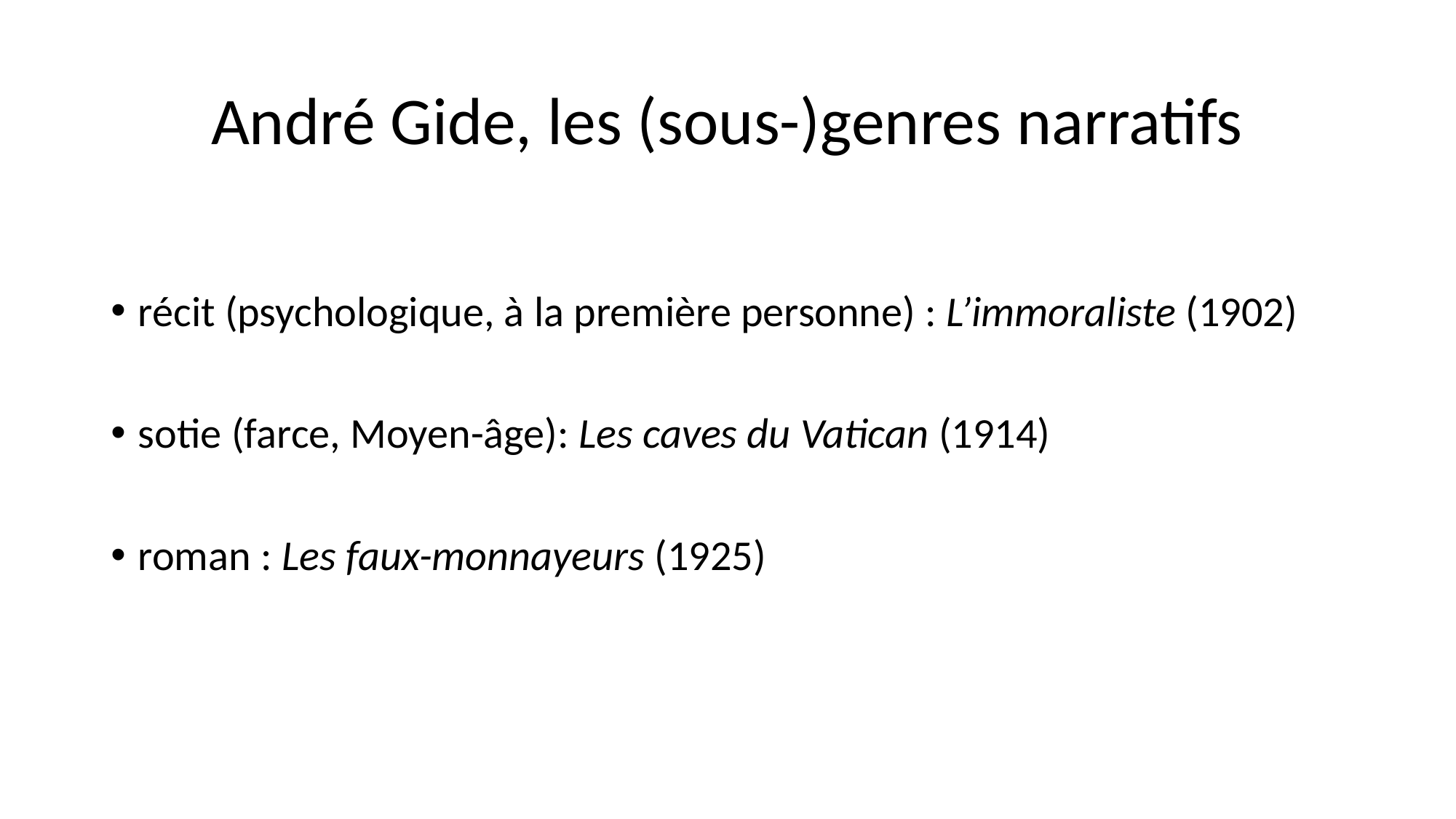

# André Gide, les (sous-)genres narratifs

récit (psychologique, à la première personne) : L’immoraliste (1902)

sotie (farce, Moyen-âge): Les caves du Vatican (1914)

roman : Les faux-monnayeurs (1925)